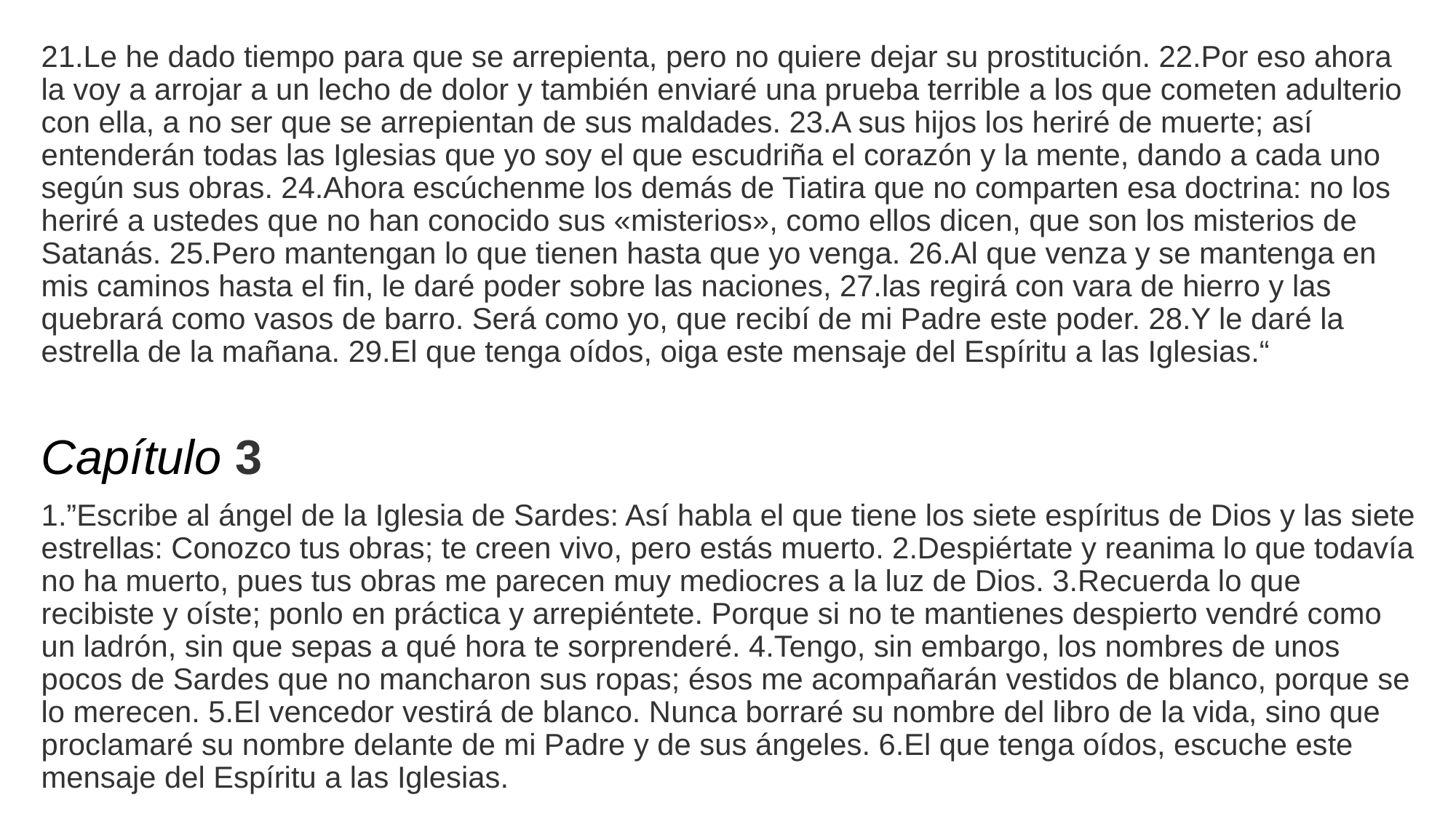

21.Le he dado tiempo para que se arrepienta, pero no quiere dejar su prostitución. 22.Por eso ahora la voy a arrojar a un lecho de dolor y también enviaré una prueba terrible a los que cometen adulterio con ella, a no ser que se arrepientan de sus maldades. 23.A sus hijos los heriré de muerte; así entenderán todas las Iglesias que yo soy el que escudriña el corazón y la mente, dando a cada uno según sus obras. 24.Ahora escúchenme los demás de Tiatira que no comparten esa doctrina: no los heriré a ustedes que no han conocido sus «misterios», como ellos dicen, que son los misterios de Satanás. 25.Pero mantengan lo que tienen hasta que yo venga. 26.Al que venza y se mantenga en mis caminos hasta el fin, le daré poder sobre las naciones, 27.las regirá con vara de hierro y las quebrará como vasos de barro. Será como yo, que recibí de mi Padre este poder. 28.Y le daré la estrella de la mañana. 29.El que tenga oídos, oiga este mensaje del Espíritu a las Iglesias.“

Capítulo 3
1.”Escribe al ángel de la Iglesia de Sardes: Así habla el que tiene los siete espíritus de Dios y las siete estrellas: Conozco tus obras; te creen vivo, pero estás muerto. 2.Despiértate y reanima lo que todavía no ha muerto, pues tus obras me parecen muy mediocres a la luz de Dios. 3.Recuerda lo que recibiste y oíste; ponlo en práctica y arrepiéntete. Porque si no te mantienes despierto vendré como un ladrón, sin que sepas a qué hora te sorprenderé. 4.Tengo, sin embargo, los nombres de unos pocos de Sardes que no mancharon sus ropas; ésos me acompañarán vestidos de blanco, porque se lo merecen. 5.El vencedor vestirá de blanco. Nunca borraré su nombre del libro de la vida, sino que proclamaré su nombre delante de mi Padre y de sus ángeles. 6.El que tenga oídos, escuche este mensaje del Espíritu a las Iglesias.